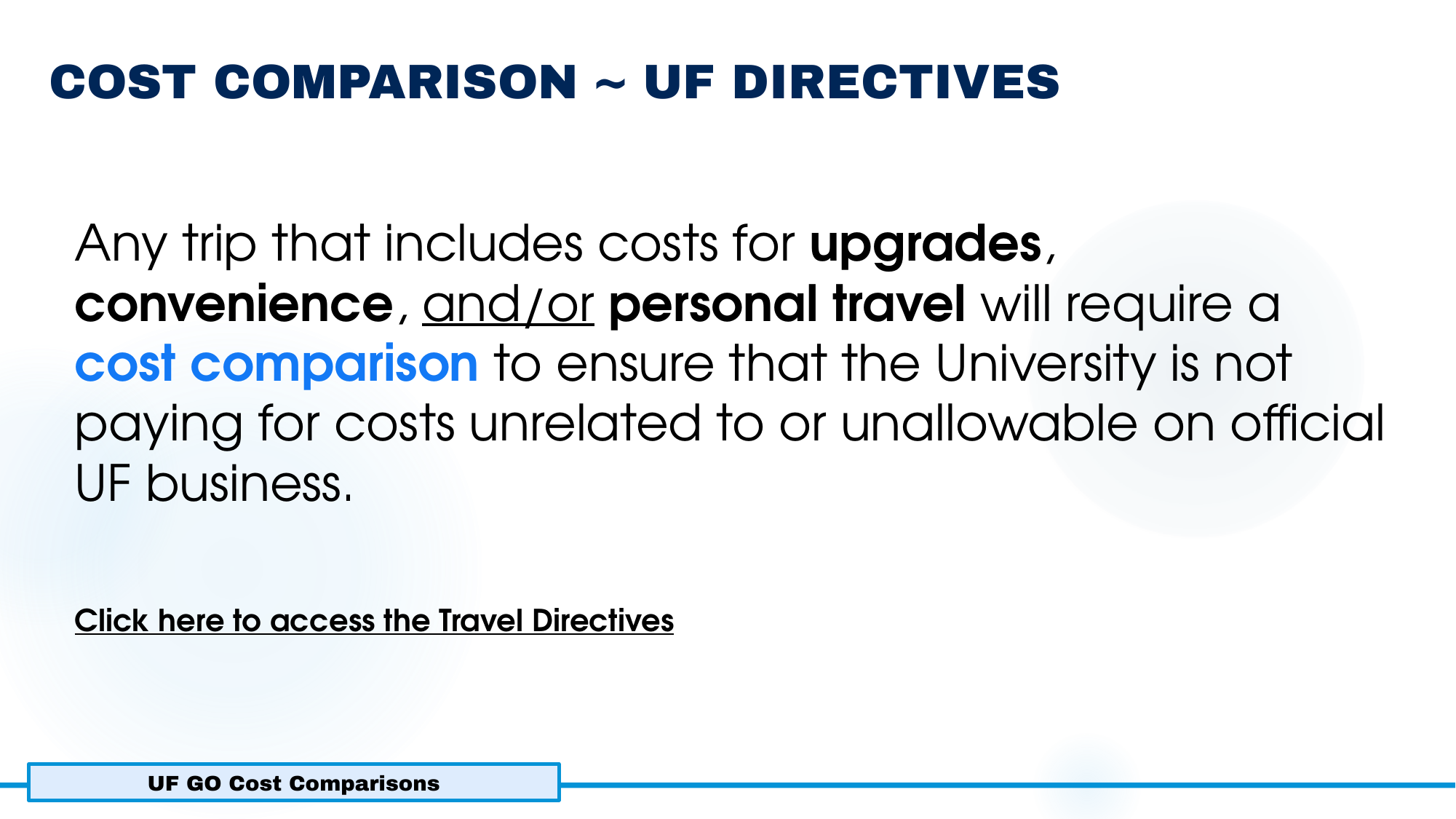

Cost Comparison ~ UF Directives
Any trip that includes costs for upgrades, convenience, and/or personal travel will require a cost comparison to ensure that the University is not paying for costs unrelated to or unallowable on official UF business.

Click here to access the Travel Directives
UF GO Cost Comparisons